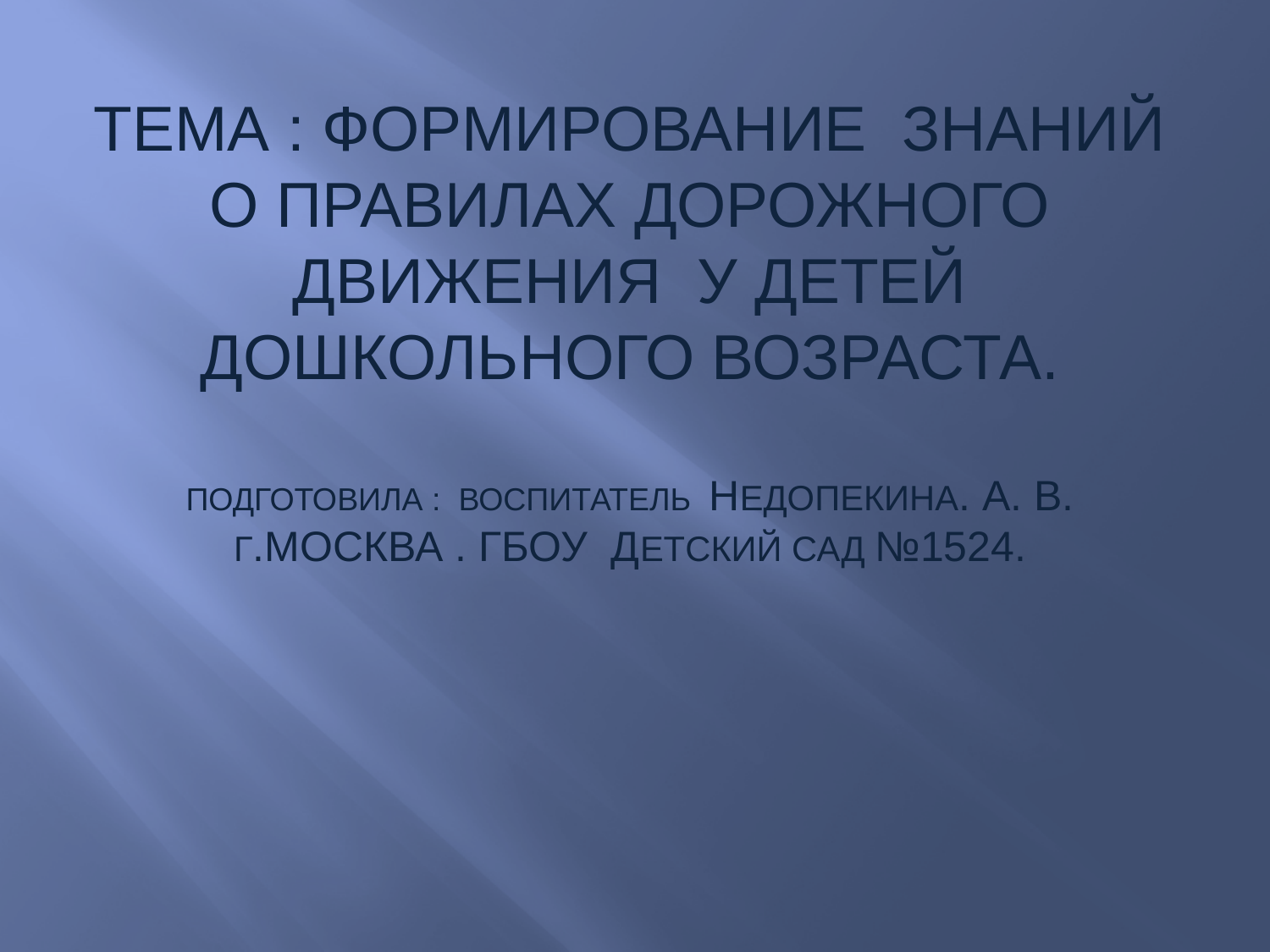

# Тема : Формирование  знаний о правилах дорожного движения  у детей дошкольного возраста. Подготовила :  воспитатель  НЕДОПЕКИНА. А. в. Г.Москва . ГБОУ  ДЕТСКИЙ САД №1524.